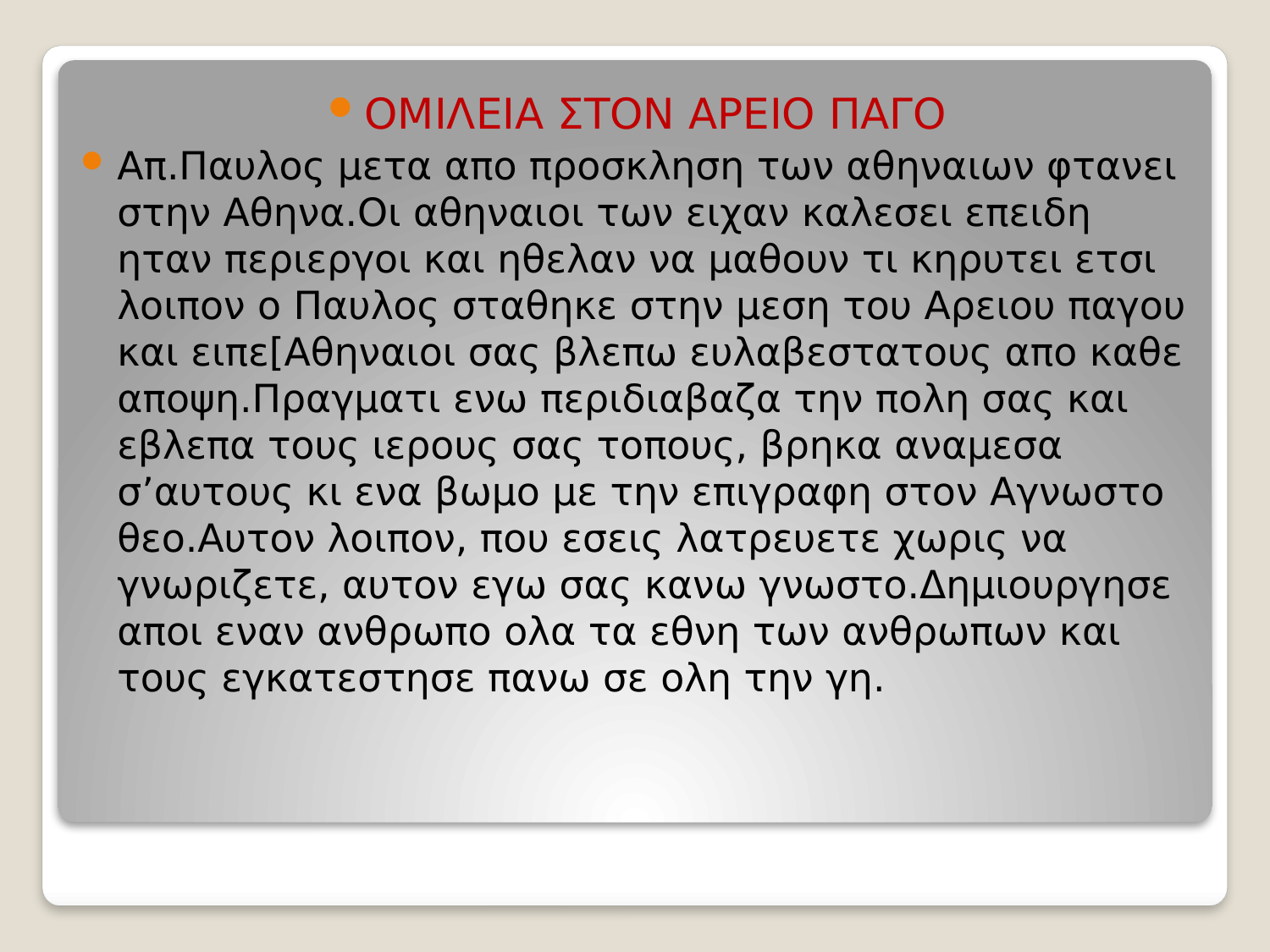

ΟΜΙΛΕΙΑ ΣΤΟΝ ΑΡΕΙΟ ΠΑΓΟ
Απ.Παυλος μετα απο προσκληση των αθηναιων φτανει στην Αθηνα.Οι αθηναιοι των ειχαν καλεσει επειδη ηταν περιεργοι και ηθελαν να μαθουν τι κηρυτει ετσι λοιπον ο Παυλος σταθηκε στην μεση του Αρειου παγου και ειπε[Αθηναιοι σας βλεπω ευλαβεστατους απο καθε αποψη.Πραγματι ενω περιδιαβαζα την πολη σας και εβλεπα τους ιερους σας τοπους, βρηκα αναμεσα σ’αυτους κι ενα βωμο με την επιγραφη στον Αγνωστο θεο.Αυτον λοιπον, που εσεις λατρευετε χωρις να γνωριζετε, αυτον εγω σας κανω γνωστο.Δημιουργησε αποι εναν ανθρωπο ολα τα εθνη των ανθρωπων και τους εγκατεστησε πανω σε ολη την γη.
#